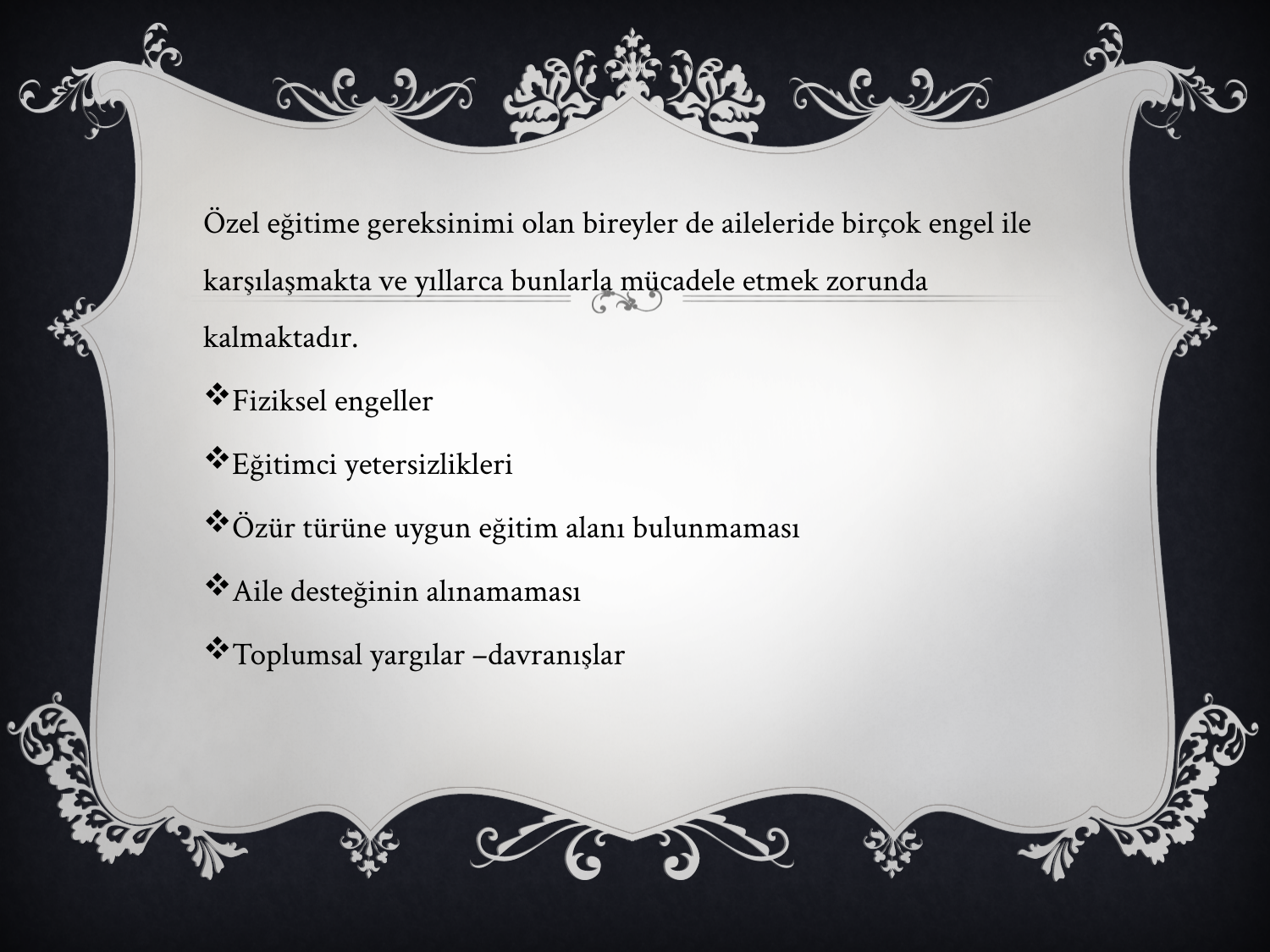

Özel eğitime gereksinimi olan bireyler de aileleride birçok engel ile karşılaşmakta ve yıllarca bunlarla mücadele etmek zorunda kalmaktadır.
Fiziksel engeller
Eğitimci yetersizlikleri
Özür türüne uygun eğitim alanı bulunmaması
Aile desteğinin alınamaması
Toplumsal yargılar –davranışlar